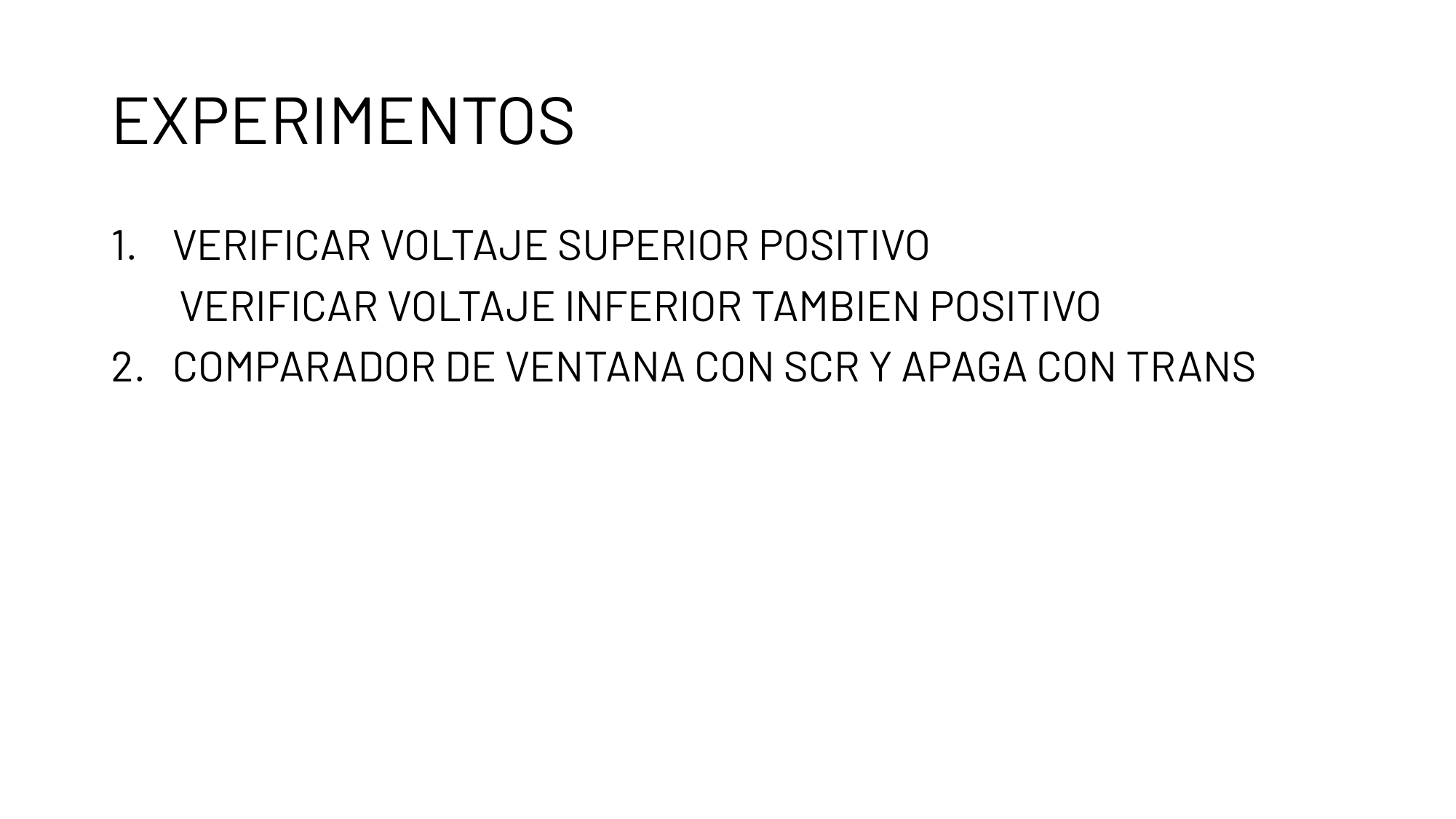

# EXPERIMENTOS
VERIFICAR VOLTAJE SUPERIOR POSITIVO
        VERIFICAR VOLTAJE INFERIOR TAMBIEN POSITIVO
COMPARADOR DE VENTANA CON SCR Y APAGA CON TRANS